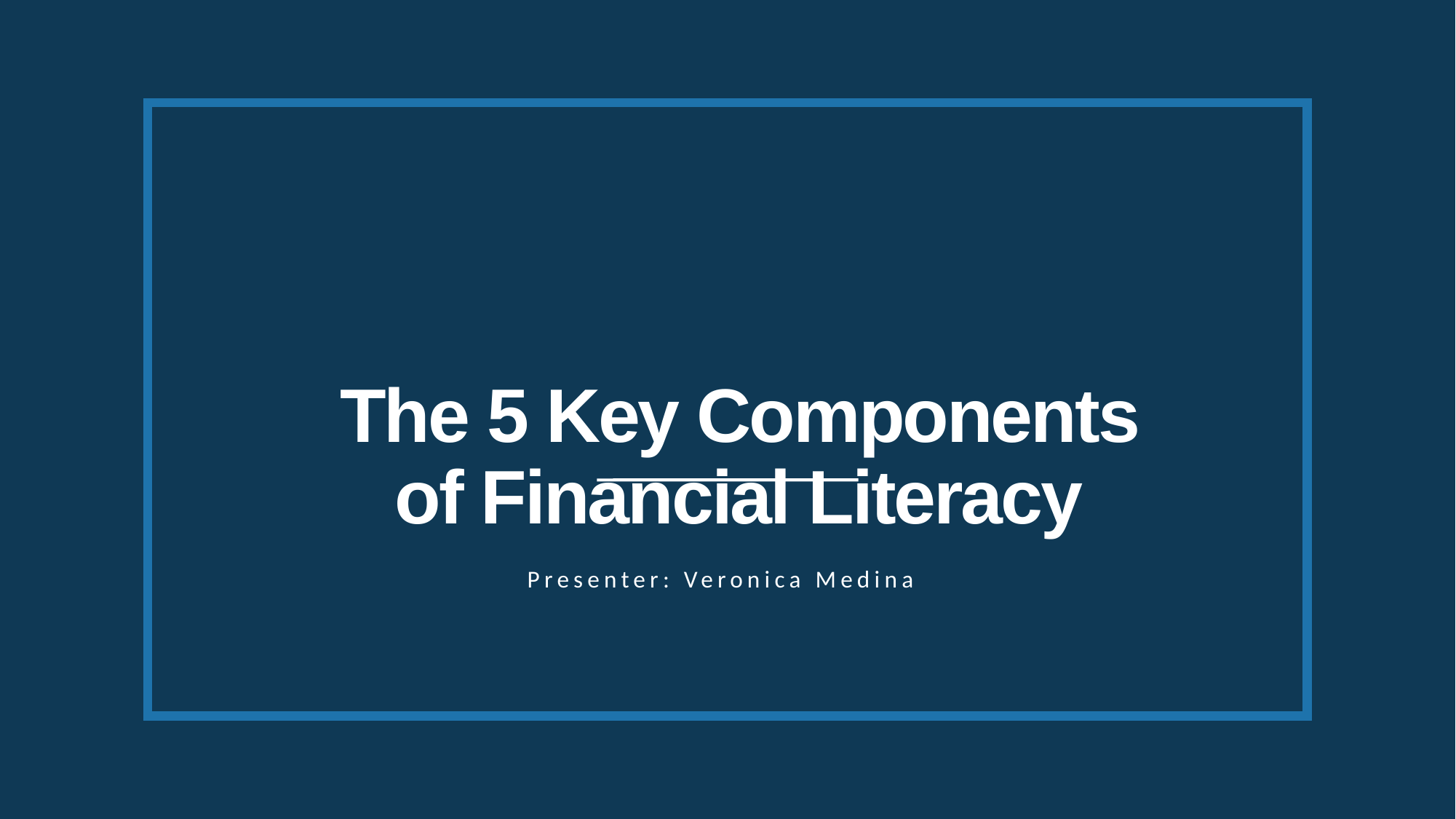

# The 5 Key Components of Financial Literacy
Presenter: Veronica Medina